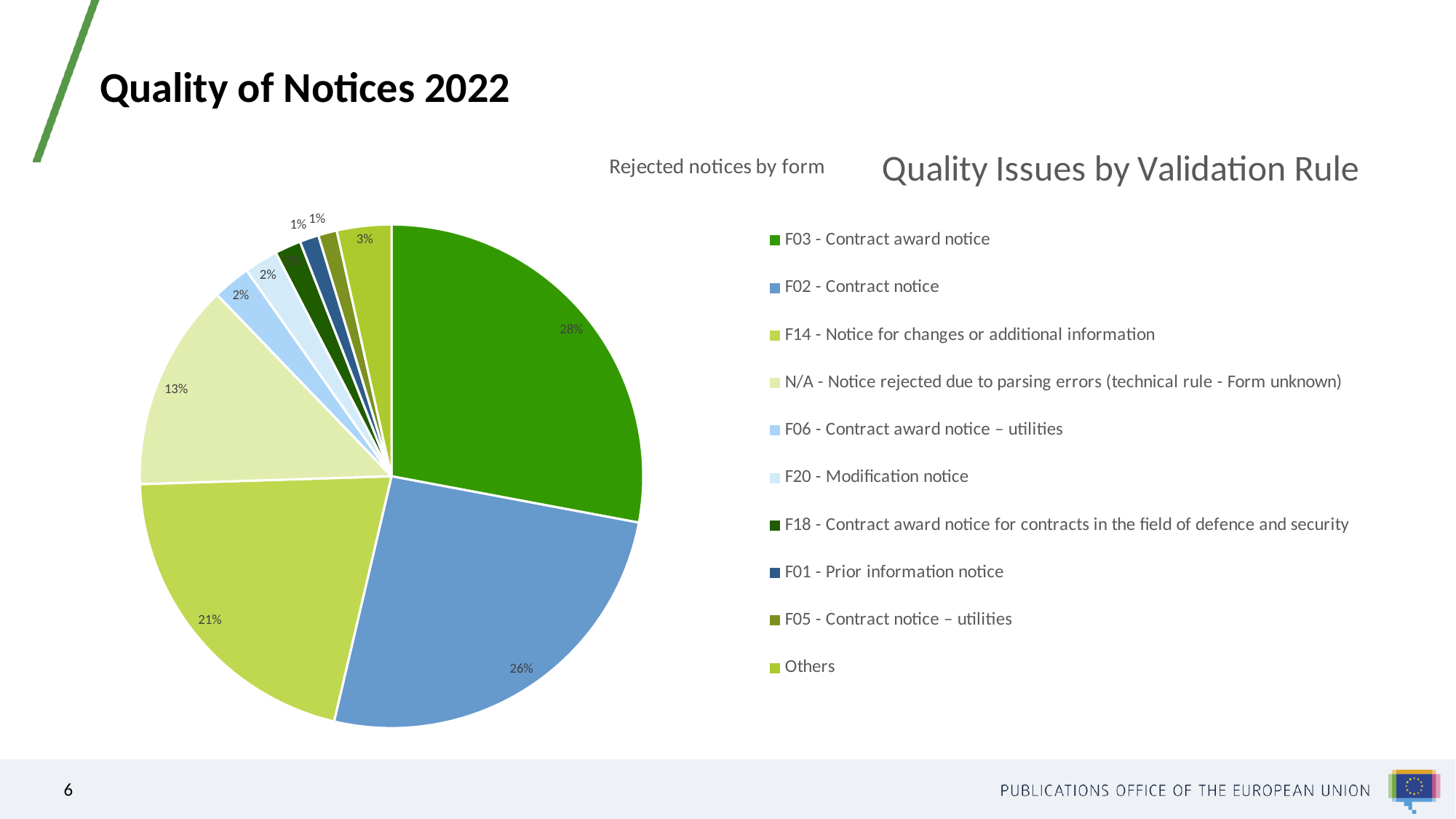

# Quality of Notices 2022

### Chart: Quality Issues by Validation Rule

| Category |
|---|

### Chart: Rejected notices by form

| Category | # of quality issues |
|---|---|
| F03 - Contract award notice | 3853.0 |
| F02 - Contract notice | 3545.0 |
| F14 - Notice for changes or additional information | 2872.0 |
| N/A - Notice rejected due to parsing errors (technical rule - Form unknown) | 1835.0 |
| F06 - Contract award notice – utilities | 334.0 |
| F20 - Modification notice | 298.0 |
| F18 - Contract award notice for contracts in the field of defence and security | 232.0 |
| F01 - Prior information notice | 169.0 |
| F05 - Contract notice – utilities | 165.0 |
| Others | 482.0 |
6